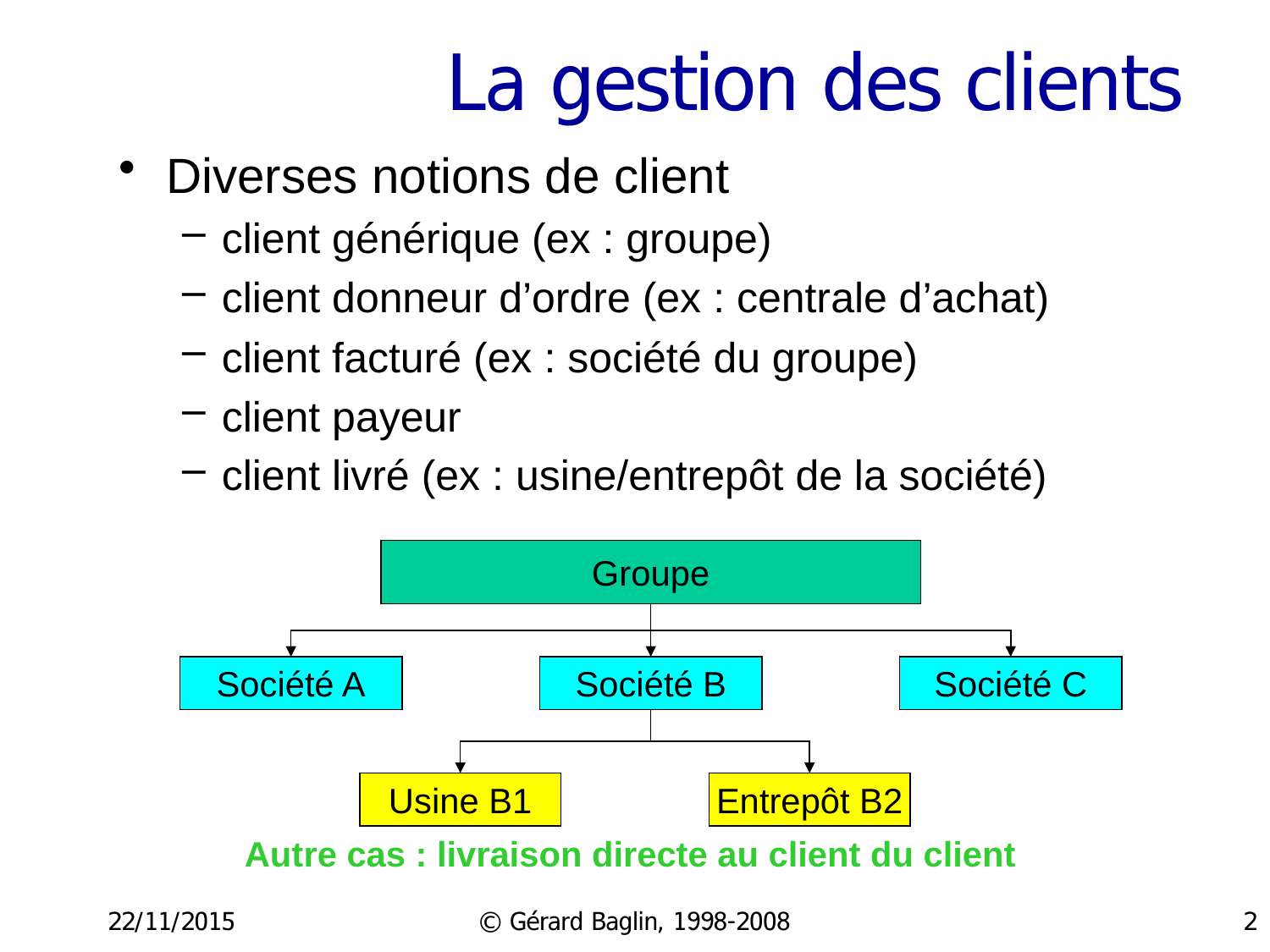

# La gestion des clients
Diverses notions de client
client générique (ex : groupe)
client donneur d’ordre (ex : centrale d’achat)
client facturé (ex : société du groupe)
client payeur
client livré (ex : usine/entrepôt de la société)
Groupe
Société A
Société B
Société C
Usine B1
Entrepôt B2
Autre cas : livraison directe au client du client
22/11/2015
© Gérard Baglin, 1998-2008
2